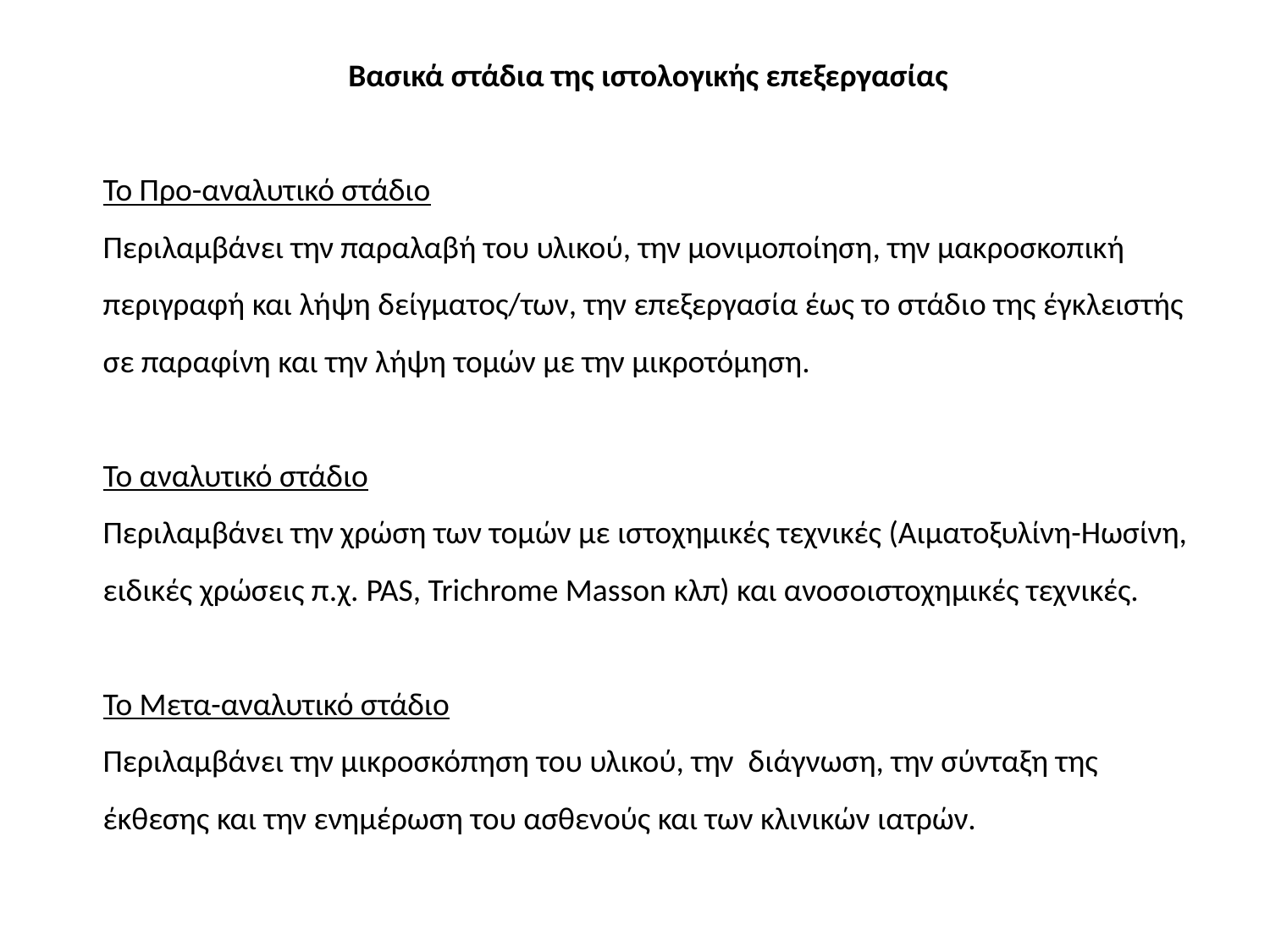

Βασικά στάδια της ιστολογικής επεξεργασίας

Το Προ-αναλυτικό στάδιο
Περιλαμβάνει την παραλαβή του υλικού, την μονιμοποίηση, την μακροσκοπική περιγραφή και λήψη δείγματος/των, την επεξεργασία έως το στάδιο της έγκλειστής σε παραφίνη και την λήψη τομών με την μικροτόμηση.

Το αναλυτικό στάδιο
Περιλαμβάνει την χρώση των τομών με ιστοχημικές τεχνικές (Αιματοξυλίνη-Ηωσίνη, ειδικές χρώσεις π.χ. PAS, Trichrome Masson κλπ) και ανοσοιστοχημικές τεχνικές.

Το Μετα-αναλυτικό στάδιο
Περιλαμβάνει την μικροσκόπηση του υλικού, την  διάγνωση, την σύνταξη της έκθεσης και την ενημέρωση του ασθενούς και των κλινικών ιατρών.